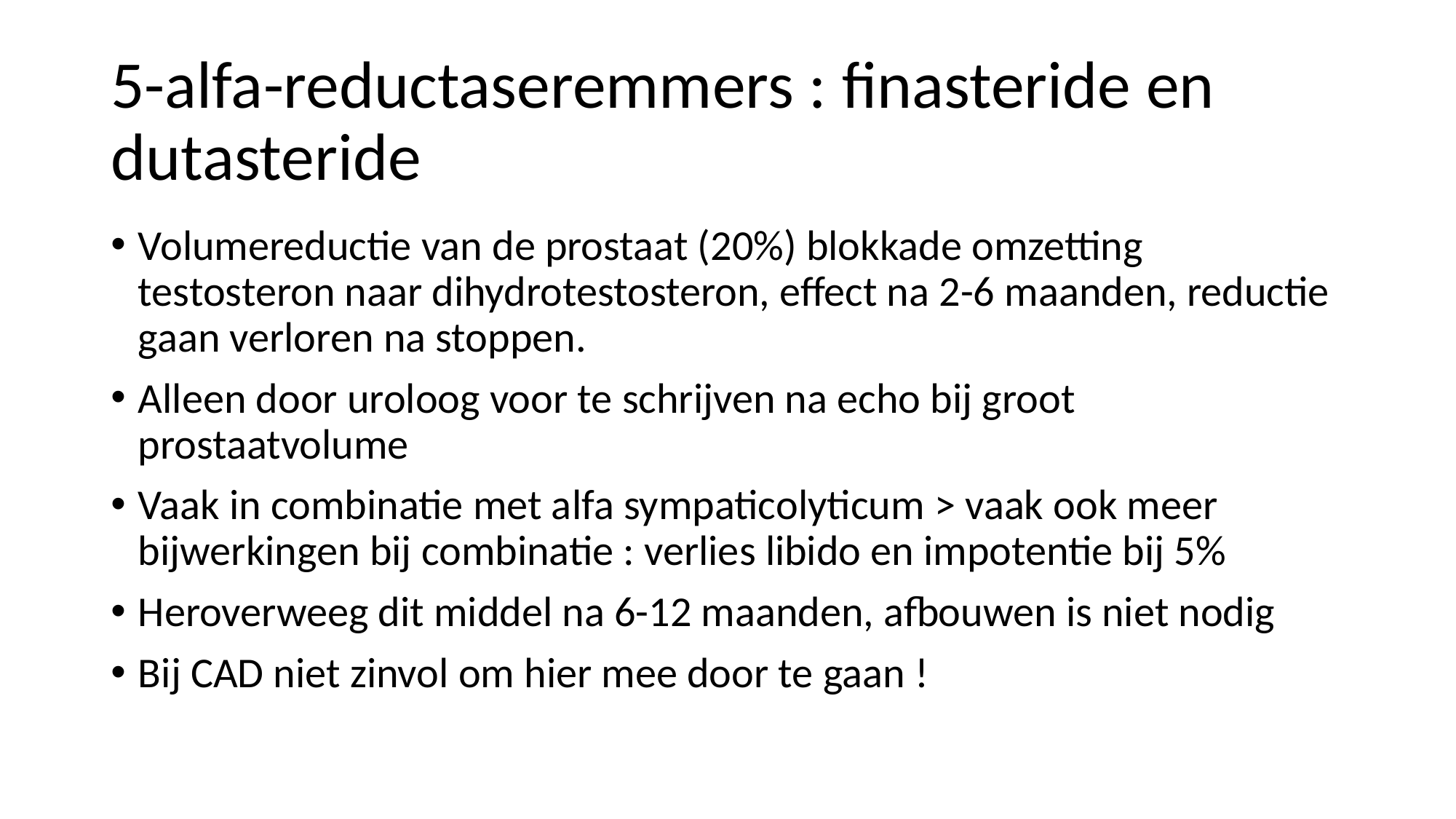

# 5-alfa-reductaseremmers : finasteride en dutasteride
Volumereductie van de prostaat (20%) blokkade omzetting testosteron naar dihydrotestosteron, effect na 2-6 maanden, reductie gaan verloren na stoppen.
Alleen door uroloog voor te schrijven na echo bij groot prostaatvolume
Vaak in combinatie met alfa sympaticolyticum > vaak ook meer bijwerkingen bij combinatie : verlies libido en impotentie bij 5%
Heroverweeg dit middel na 6-12 maanden, afbouwen is niet nodig
Bij CAD niet zinvol om hier mee door te gaan !